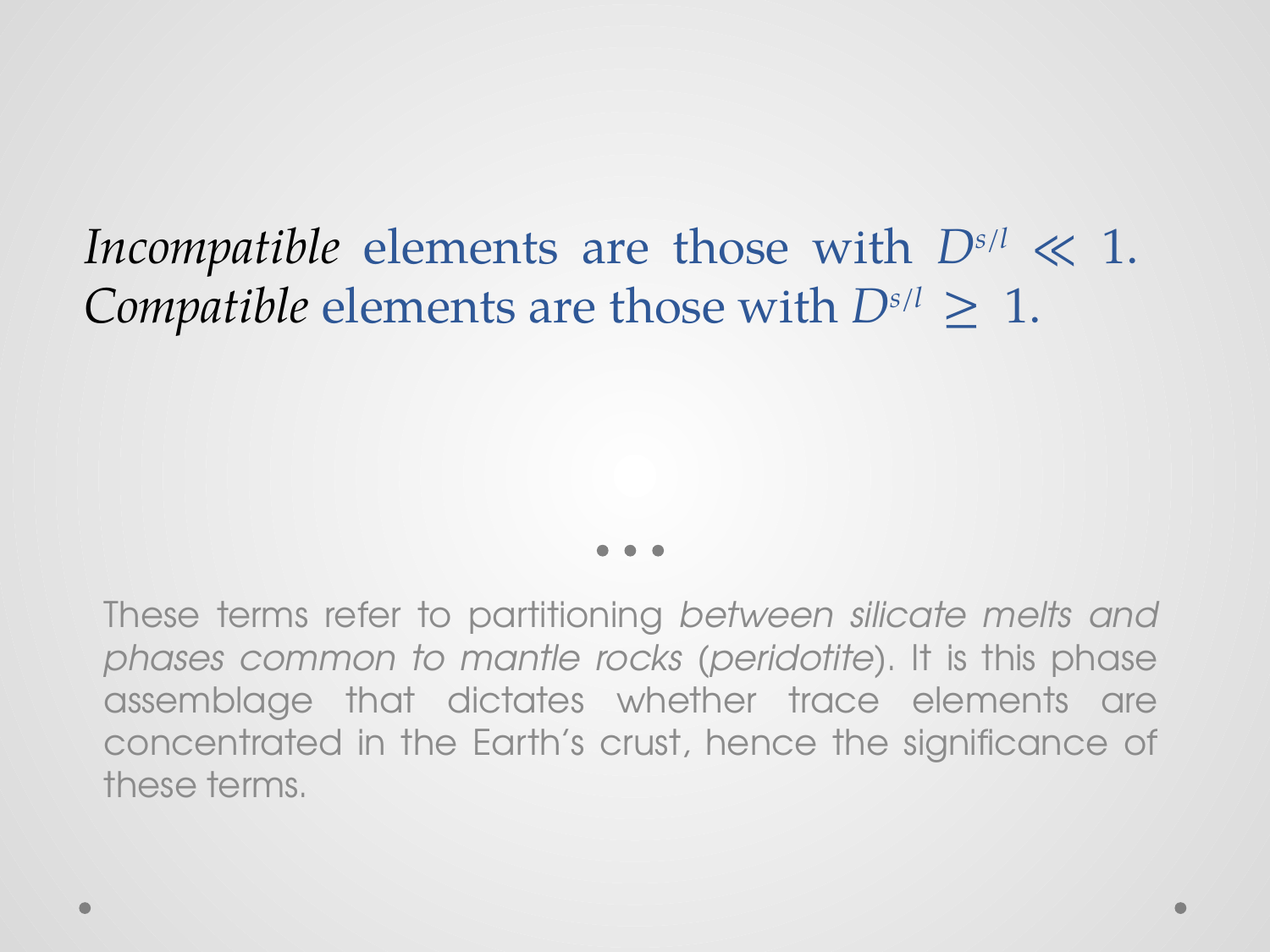

# Incompatible elements are those with Ds/l ≪ 1. Compatible elements are those with Ds/l  ≥  1.
These terms refer to partitioning between silicate melts and phases common to mantle rocks (peridotite). It is this phase assemblage that dictates whether trace elements are concentrated in the Earth’s crust, hence the significance of these terms.